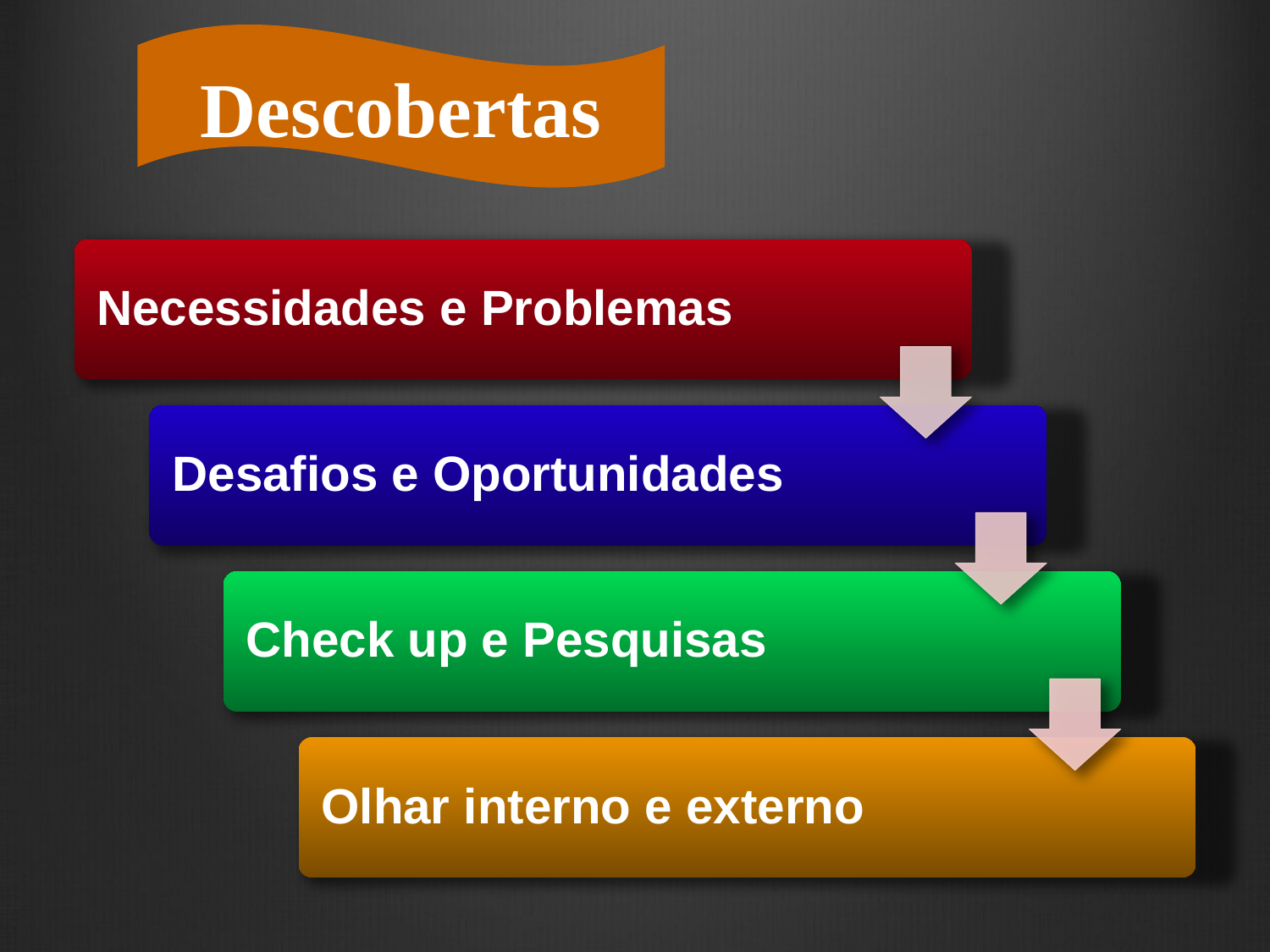

Descobertas
Necessidades e Problemas
Desafios e Oportunidades
Check up e Pesquisas
Olhar interno e externo